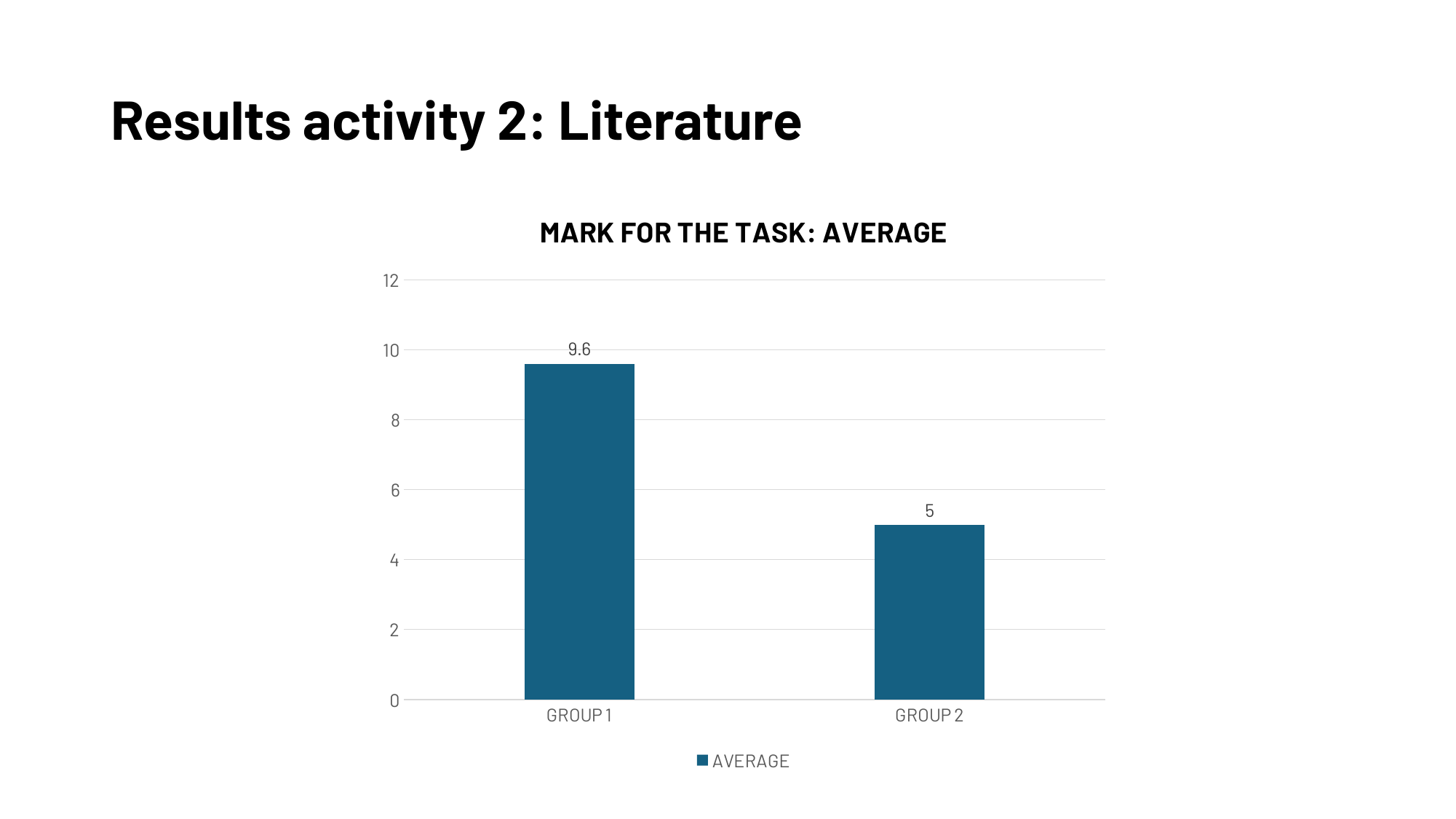

# Results activity 2: Literature

### Chart: MARK FOR THE TASK: AVERAGE

| Category | AVERAGE |
|---|---|
| GROUP 1 | 9.6 |
| GROUP 2 | 5.0 |